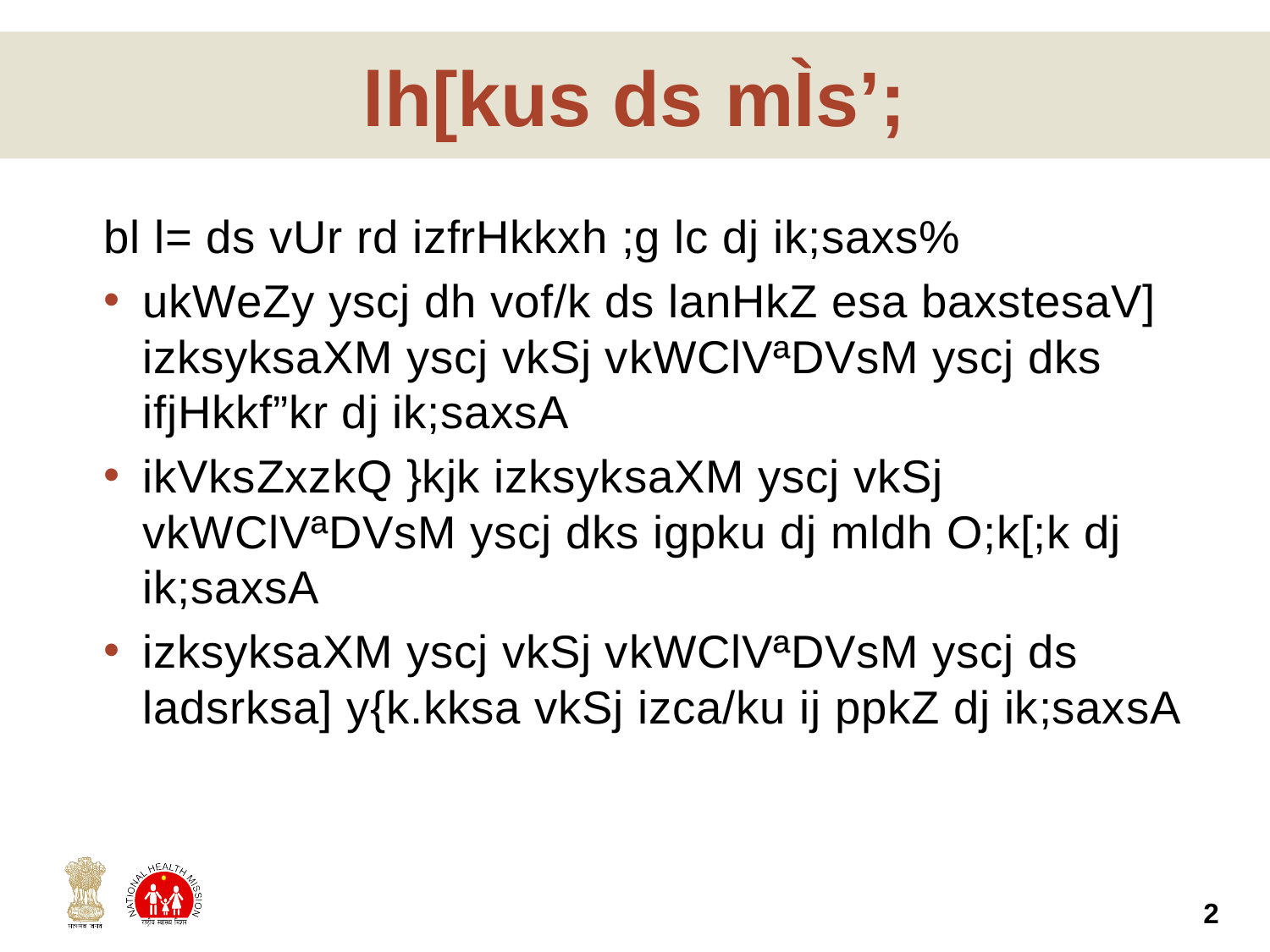

# lh[kus ds mÌs’;
bl l= ds vUr rd izfrHkkxh ;g lc dj ik;saxs%
ukWeZy yscj dh vof/k ds lanHkZ esa baxstesaV] izksyksaXM yscj vkSj vkWClVªDVsM yscj dks ifjHkkf”kr dj ik;saxsA
ikVksZxzkQ }kjk izksyksaXM yscj vkSj vkWClVªDVsM yscj dks igpku dj mldh O;k[;k dj ik;saxsA
izksyksaXM yscj vkSj vkWClVªDVsM yscj ds ladsrksa] y{k.kksa vkSj izca/ku ij ppkZ dj ik;saxsA
2